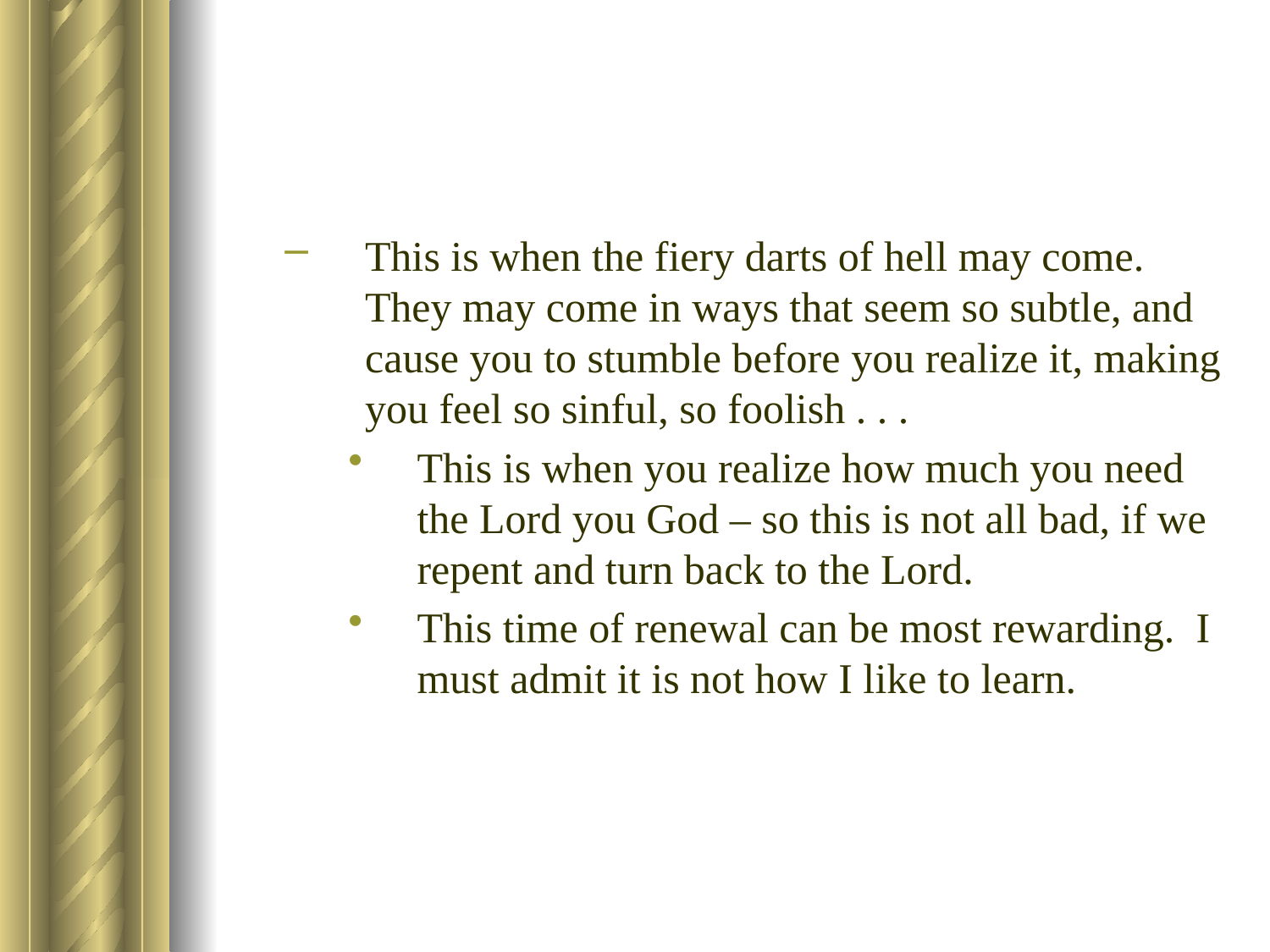

This is when the fiery darts of hell may come.  They may come in ways that seem so subtle, and cause you to stumble before you realize it, making you feel so sinful, so foolish . . .
This is when you realize how much you need the Lord you God – so this is not all bad, if we repent and turn back to the Lord.
This time of renewal can be most rewarding.  I must admit it is not how I like to learn.